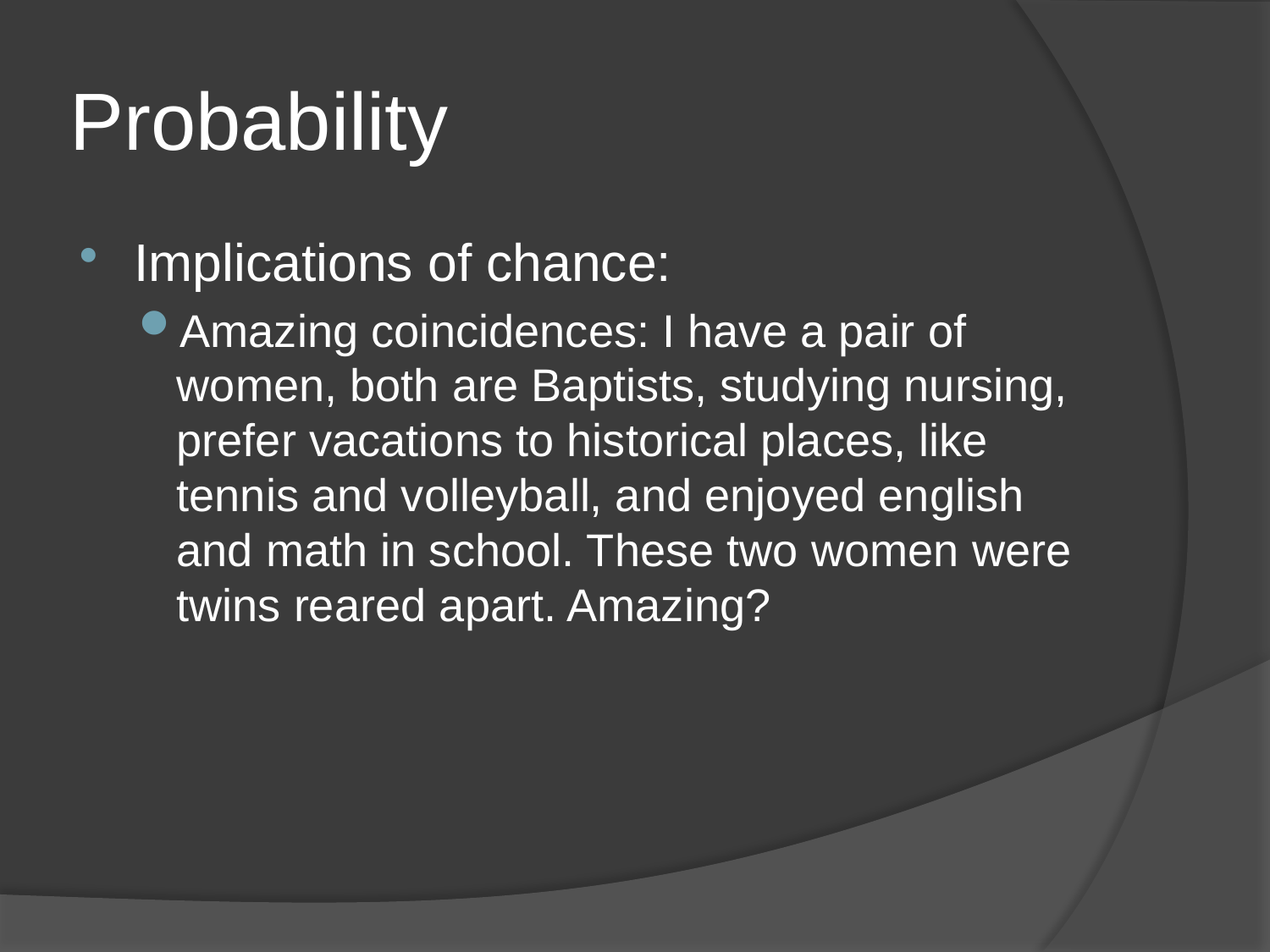

# Probability
Implications of chance:
Amazing coincidences: I have a pair of women, both are Baptists, studying nursing, prefer vacations to historical places, like tennis and volleyball, and enjoyed english and math in school. These two women were twins reared apart. Amazing?